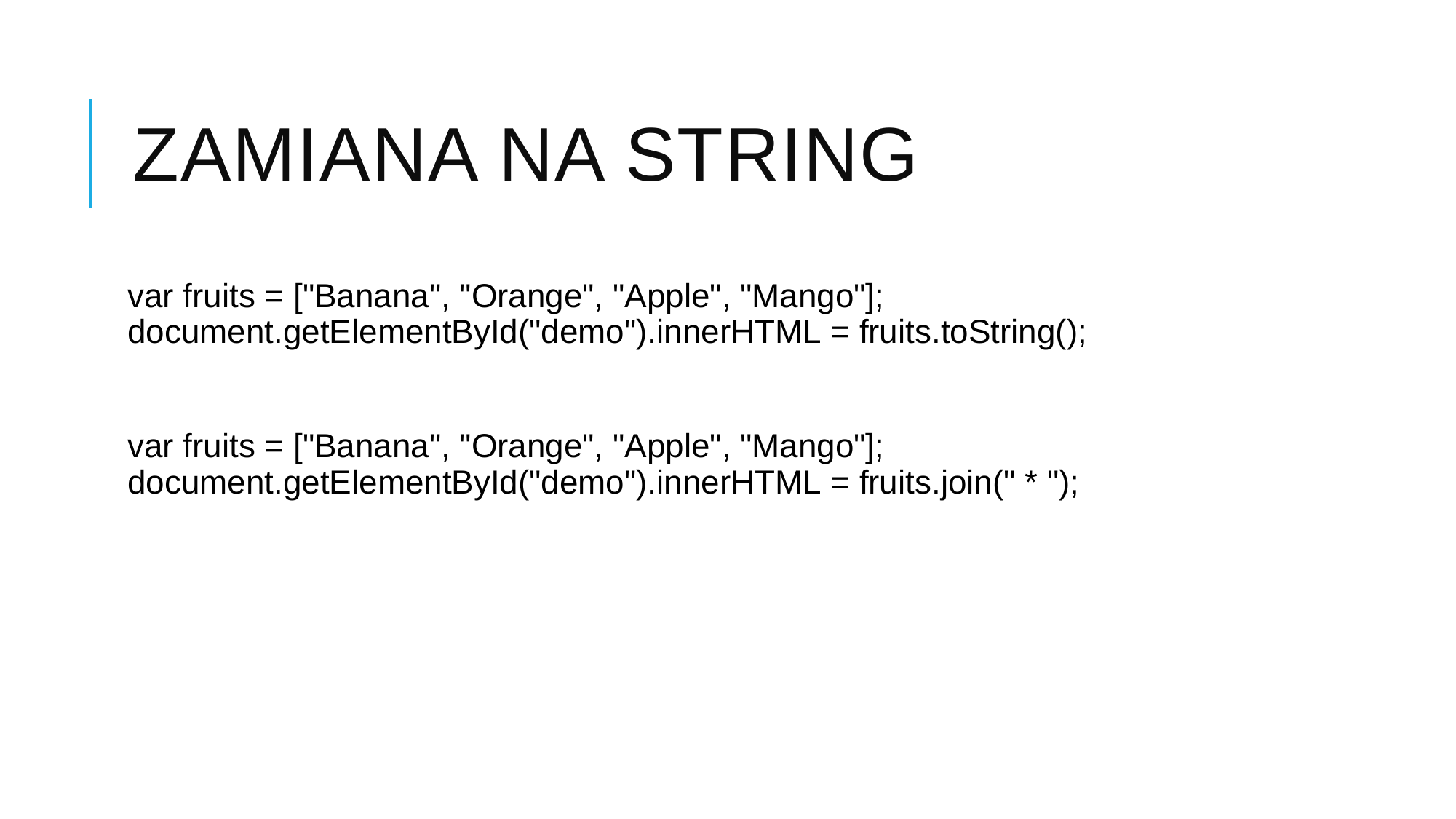

# Zamiana na string
var fruits = ["Banana", "Orange", "Apple", "Mango"];
document.getElementById("demo").innerHTML = fruits.toString();

var fruits = ["Banana", "Orange", "Apple", "Mango"];
document.getElementById("demo").innerHTML = fruits.join(" * ");